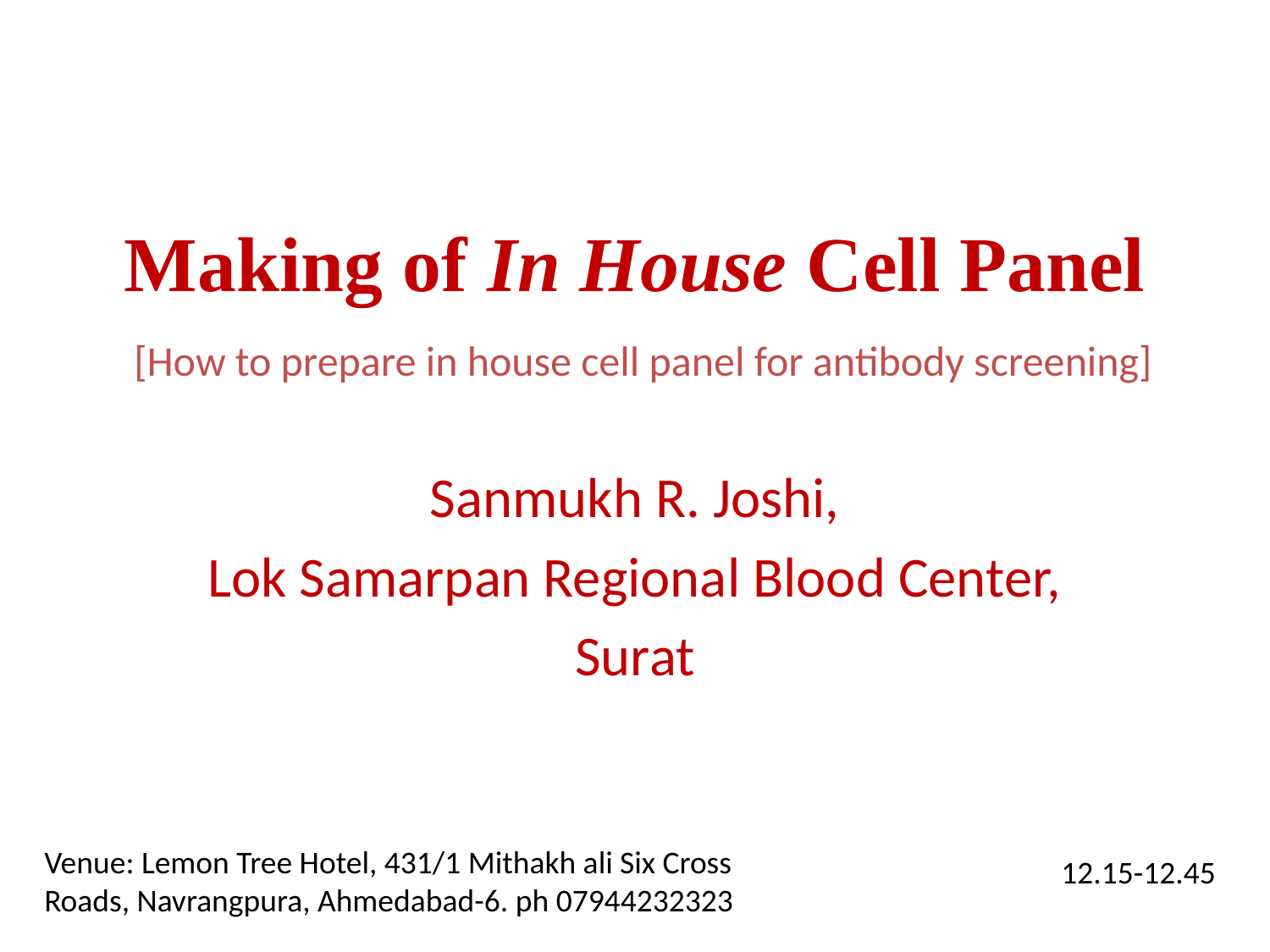

# Making of In House Cell Panel
[How to prepare in house cell panel for antibody screening]
Sanmukh R. Joshi,
Lok Samarpan Regional Blood Center,
Surat
Venue: Lemon Tree Hotel, 431/1 Mithakh ali Six Cross Roads, Navrangpura, Ahmedabad-6. ph 07944232323
12.15-12.45